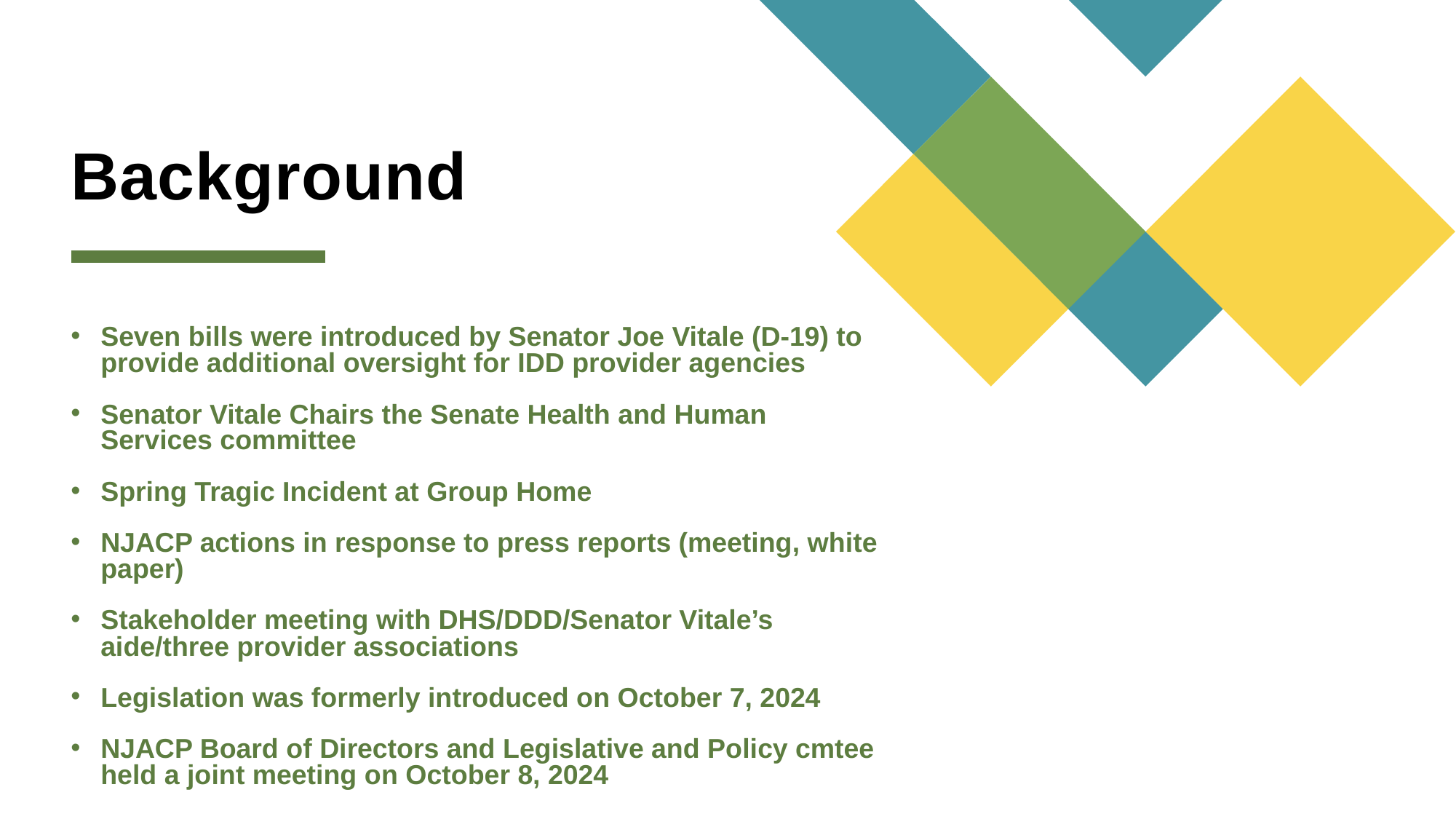

# Background
Seven bills were introduced by Senator Joe Vitale (D-19) to provide additional oversight for IDD provider agencies
Senator Vitale Chairs the Senate Health and Human Services committee
Spring Tragic Incident at Group Home
NJACP actions in response to press reports (meeting, white paper)
Stakeholder meeting with DHS/DDD/Senator Vitale’s aide/three provider associations
Legislation was formerly introduced on October 7, 2024
NJACP Board of Directors and Legislative and Policy cmtee held a joint meeting on October 8, 2024